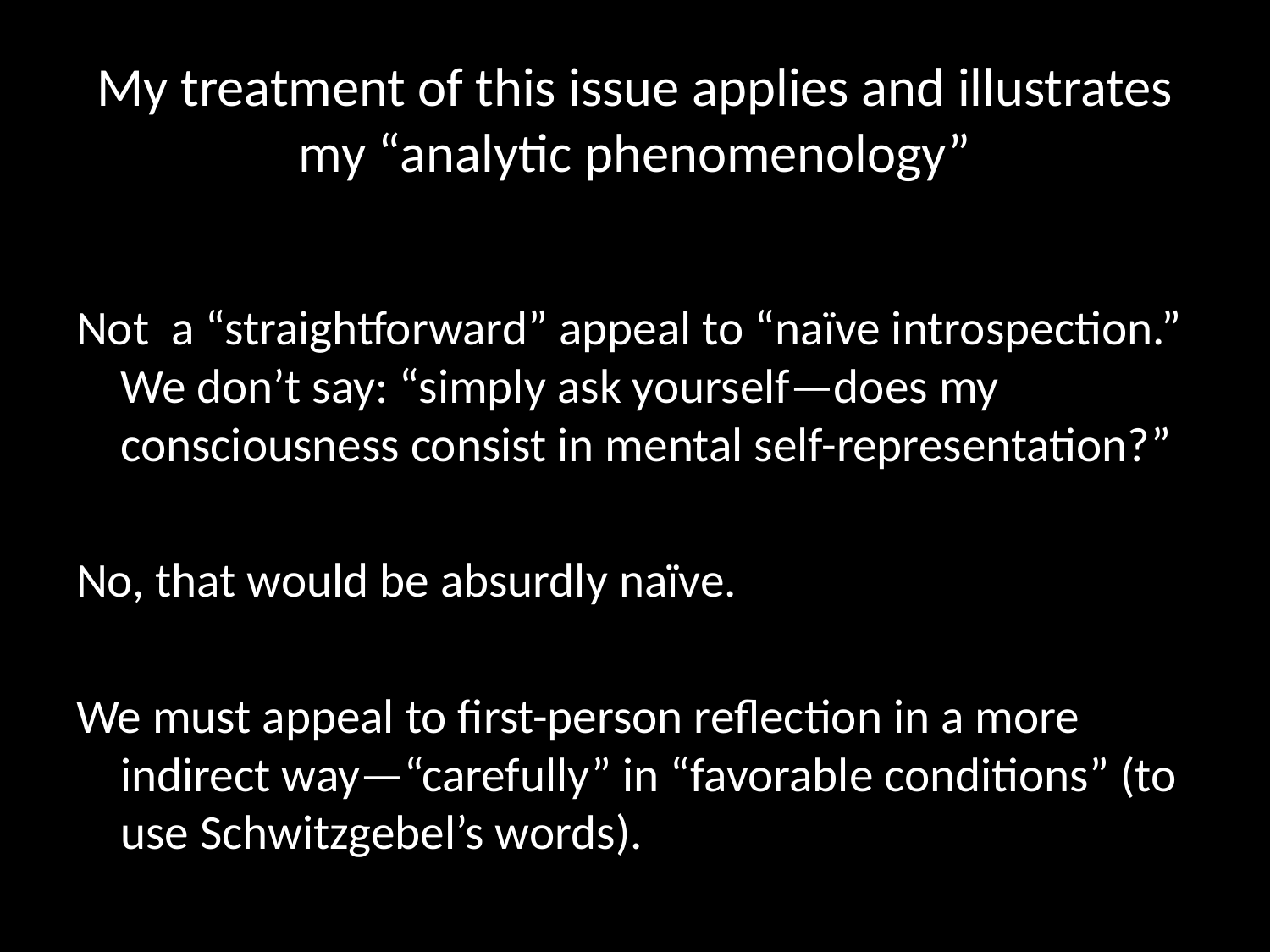

# My treatment of this issue applies and illustrates my “analytic phenomenology”

Not  a “straightforward” appeal to “naïve introspection.” We don’t say: “simply ask yourself—does my consciousness consist in mental self-representation?”

No, that would be absurdly naïve.

We must appeal to first-person reflection in a more indirect way—“carefully” in “favorable conditions” (to use Schwitzgebel’s words).